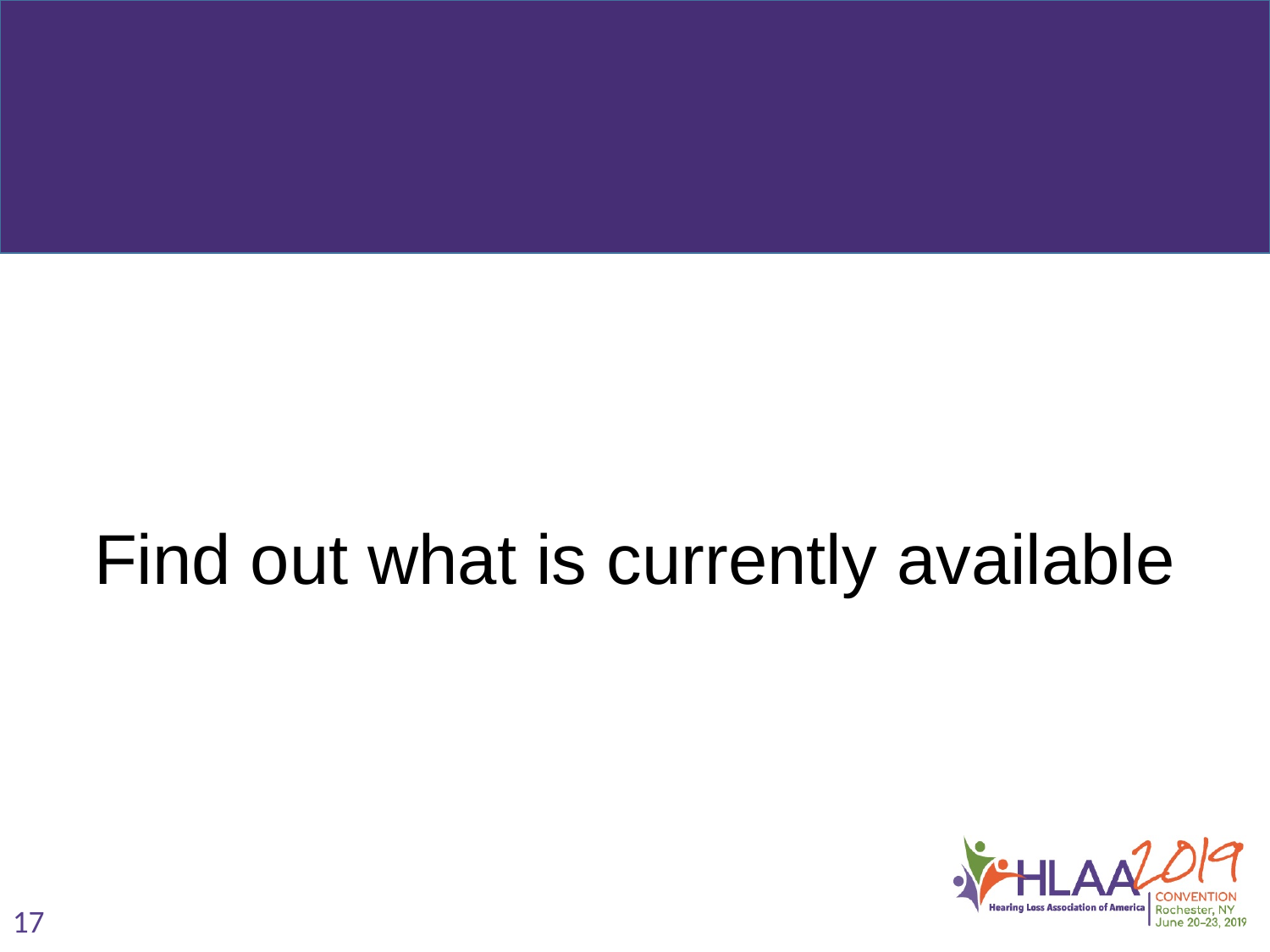

Find out what is currently available
17